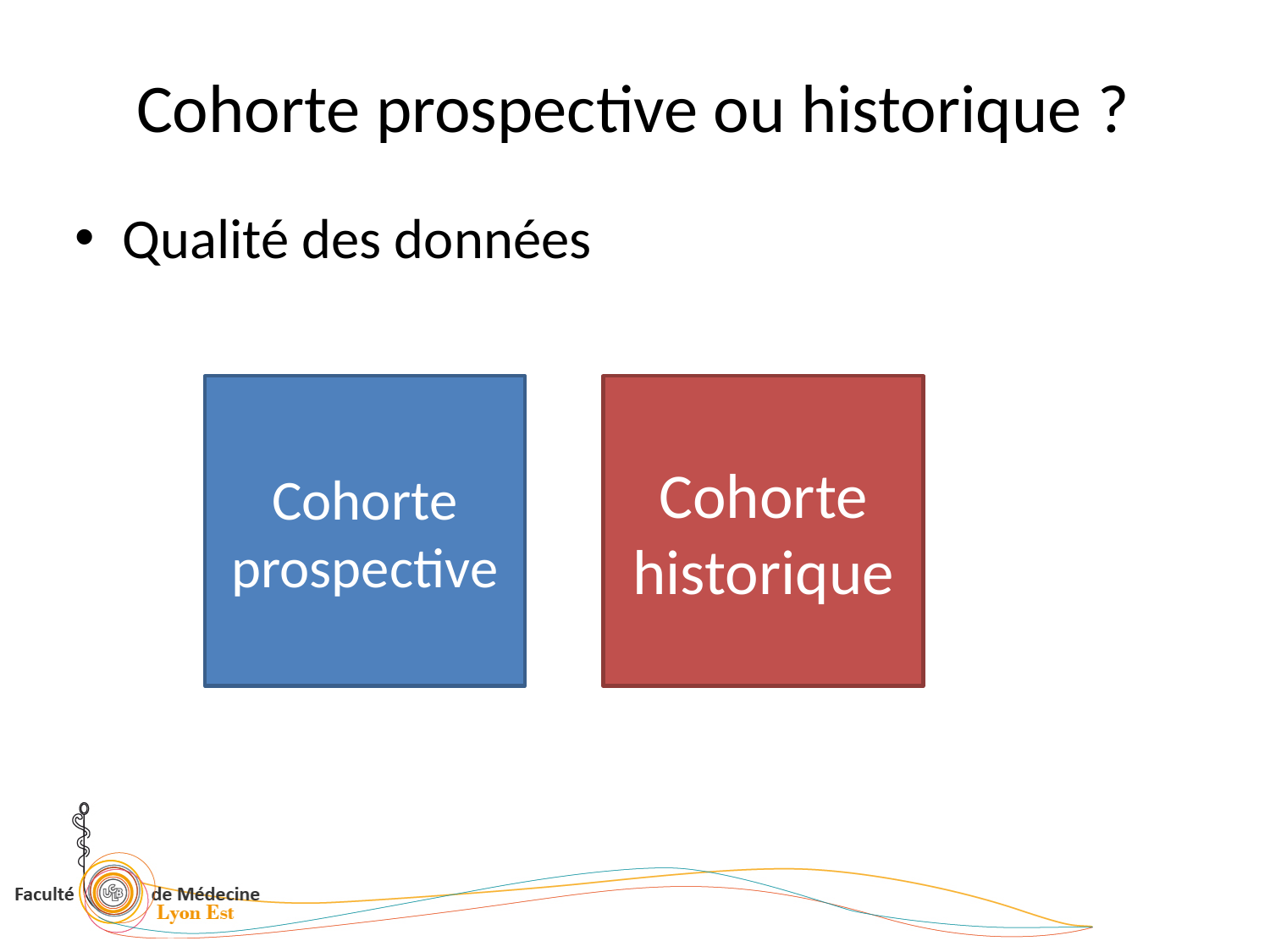

# Cohorte prospective ou historique ?
Qualité des données
Cohorte prospective
Cohorte historique